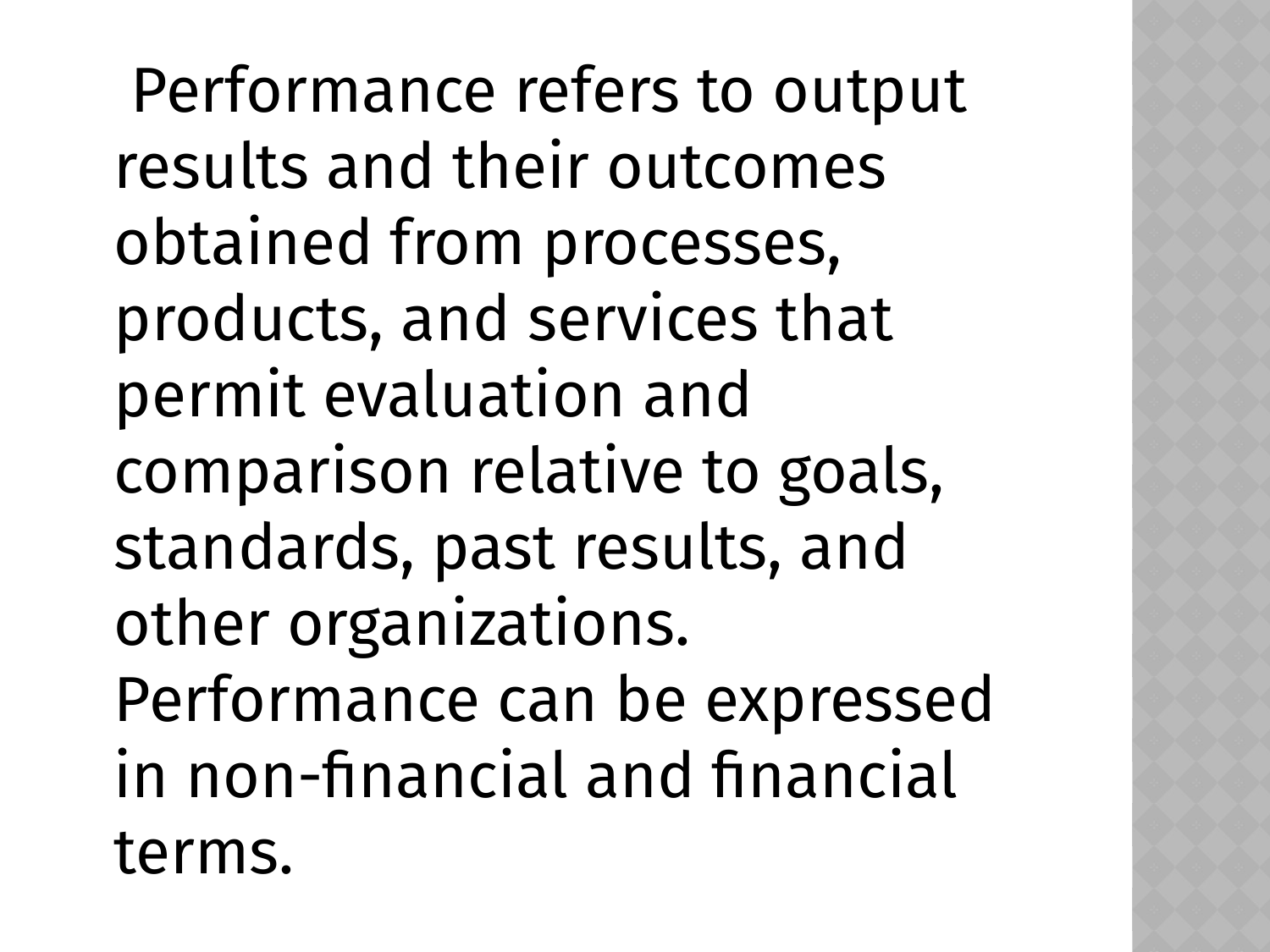

Performance refers to output results and their outcomes obtained from processes, products, and services that permit evaluation and comparison relative to goals, standards, past results, and other organizations. Performance can be expressed in non-financial and financial terms.